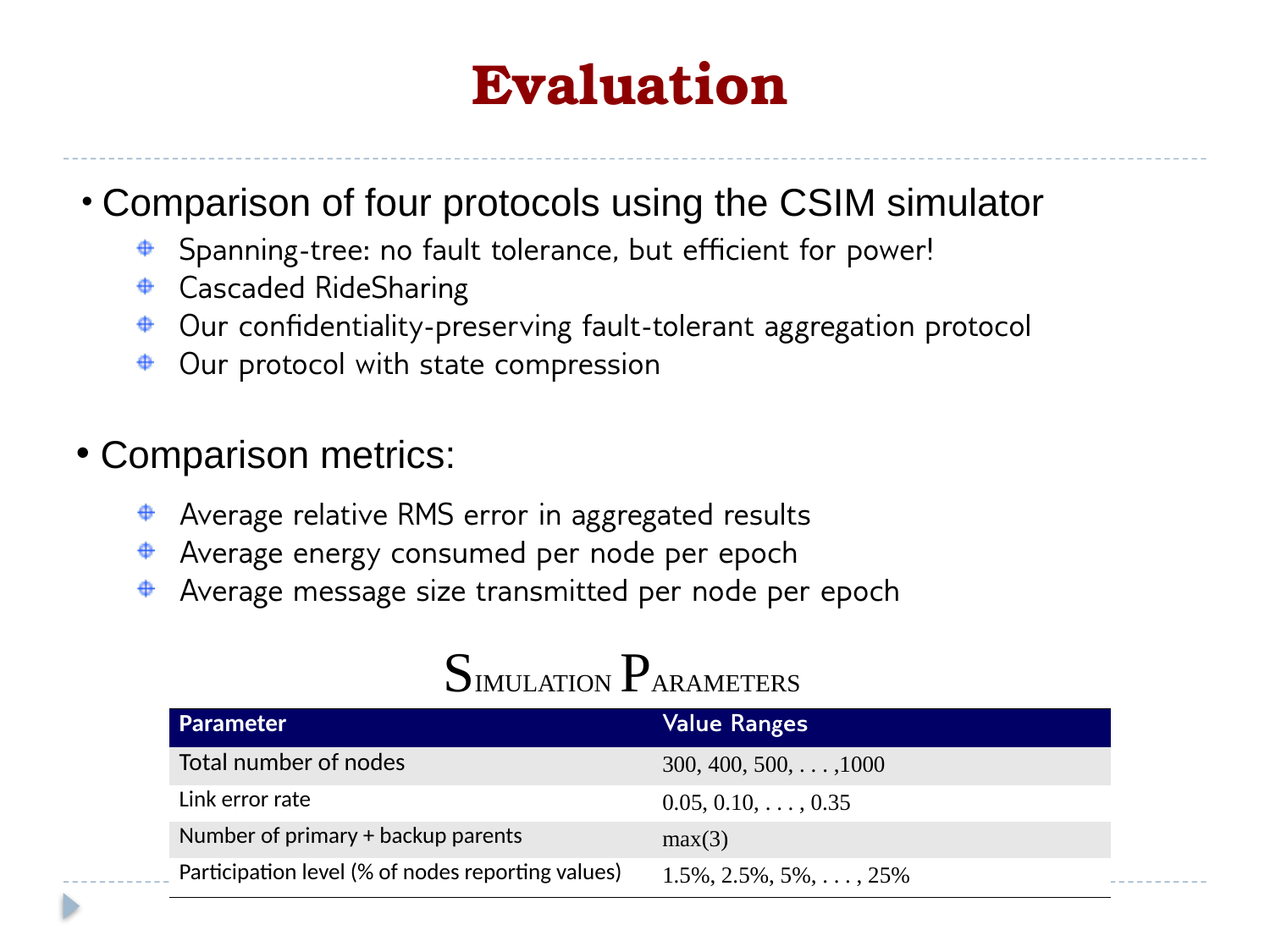

Evaluation
 Comparison of four protocols using the CSIM simulator
Spanning-tree: no fault tolerance, but efficient for power!
Cascaded RideSharing
Our confidentiality-preserving fault-tolerant aggregation protocol
Our protocol with state compression
 Comparison metrics:
Average relative RMS error in aggregated results
Average energy consumed per node per epoch
Average message size transmitted per node per epoch

SIMULATION  PARAMETERS
| Parameter | Value Ranges |
| --- | --- |
| Total number of nodes | 300, 400, 500, . . . ,1000 |
| Link error rate | 0.05, 0.10, . . . , 0.35 |
| Number of primary + backup parents | max(3) |
| Participation level (% of nodes reporting values) | 1.5%, 2.5%, 5%, . . . , 25% |